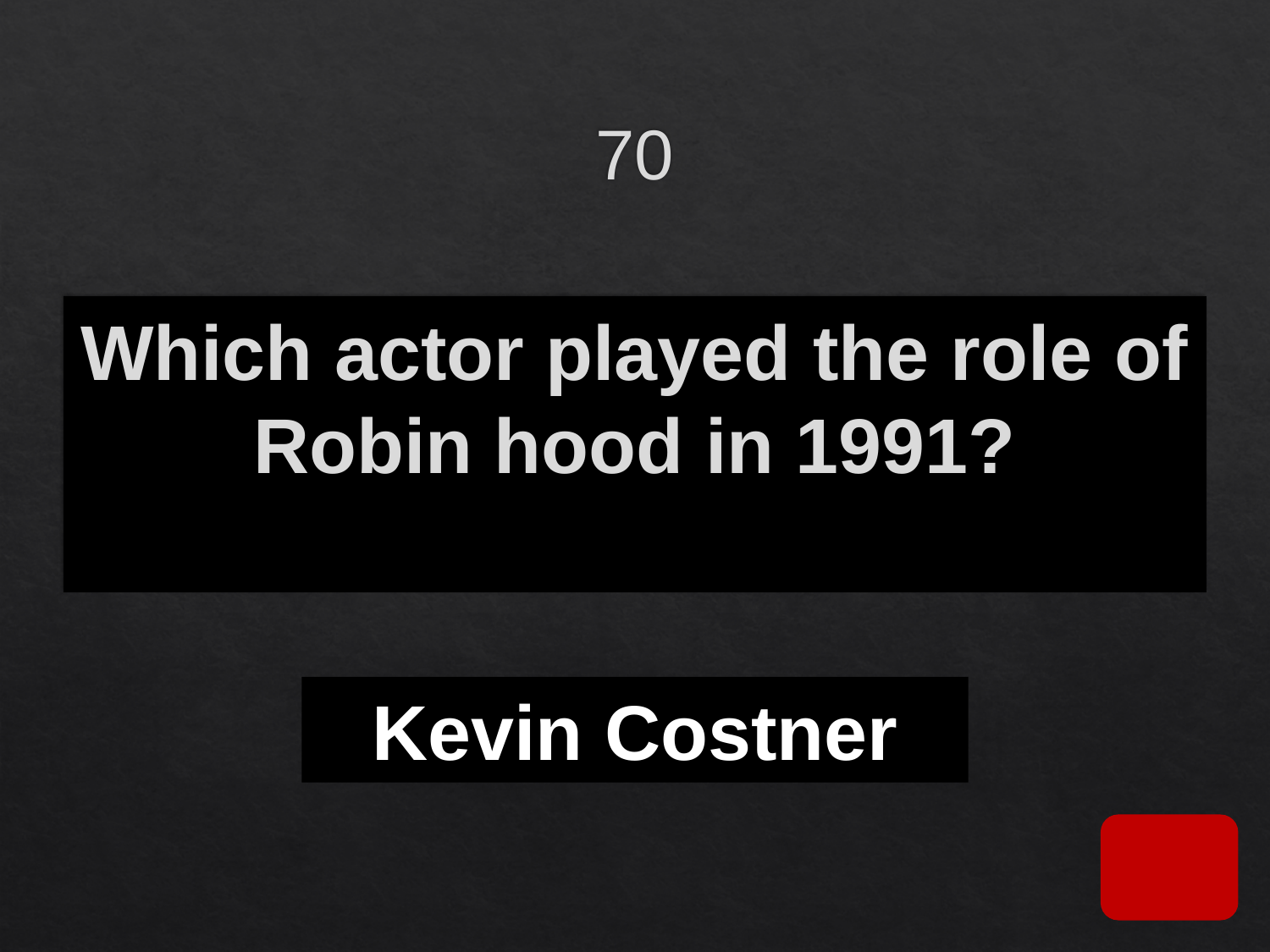

# 70
Which actor played the role of Robin hood in 1991?
Kevin Costner